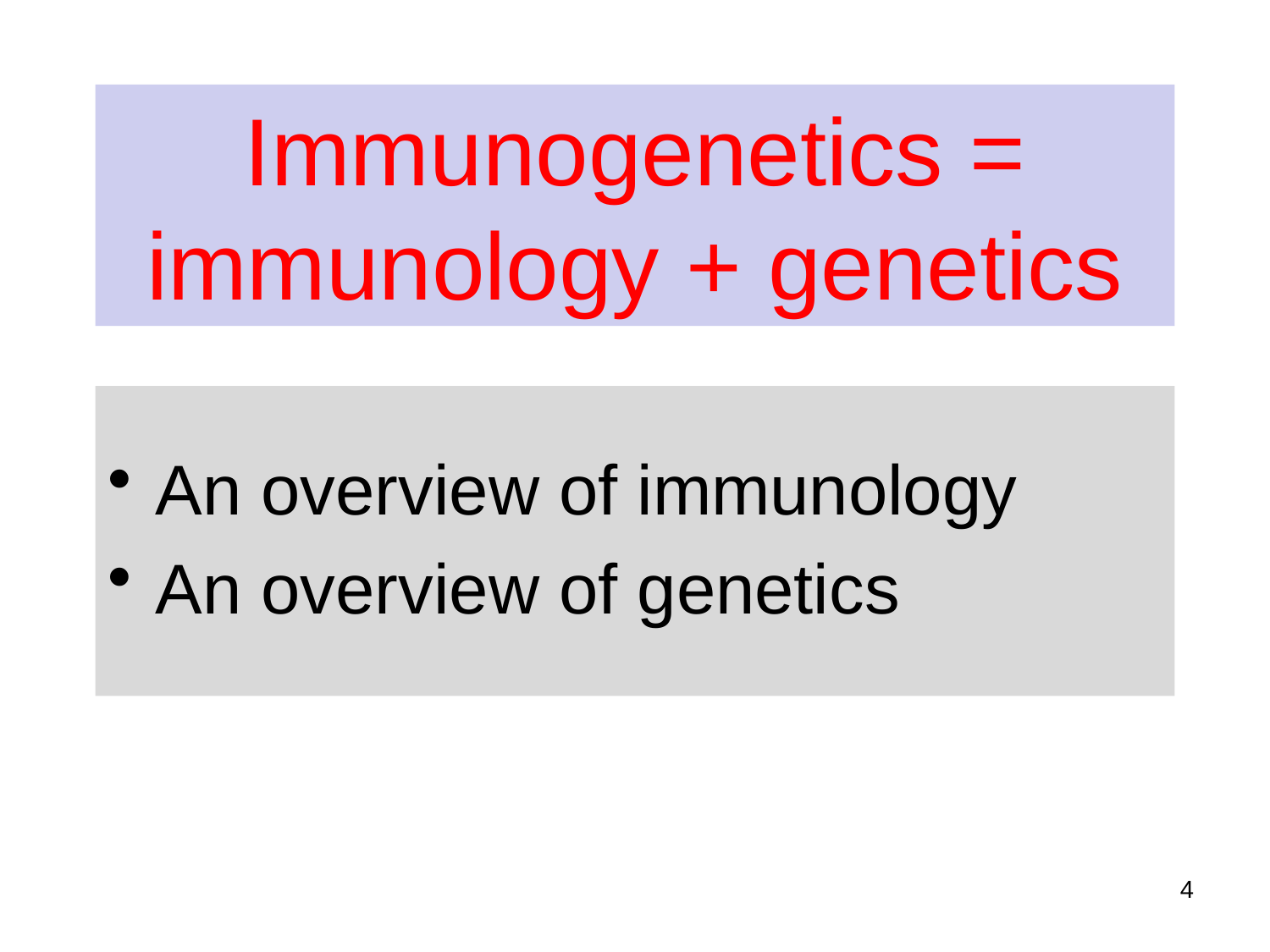

# Immunogenetics = immunology + genetics

An overview of immunology
An overview of genetics
4